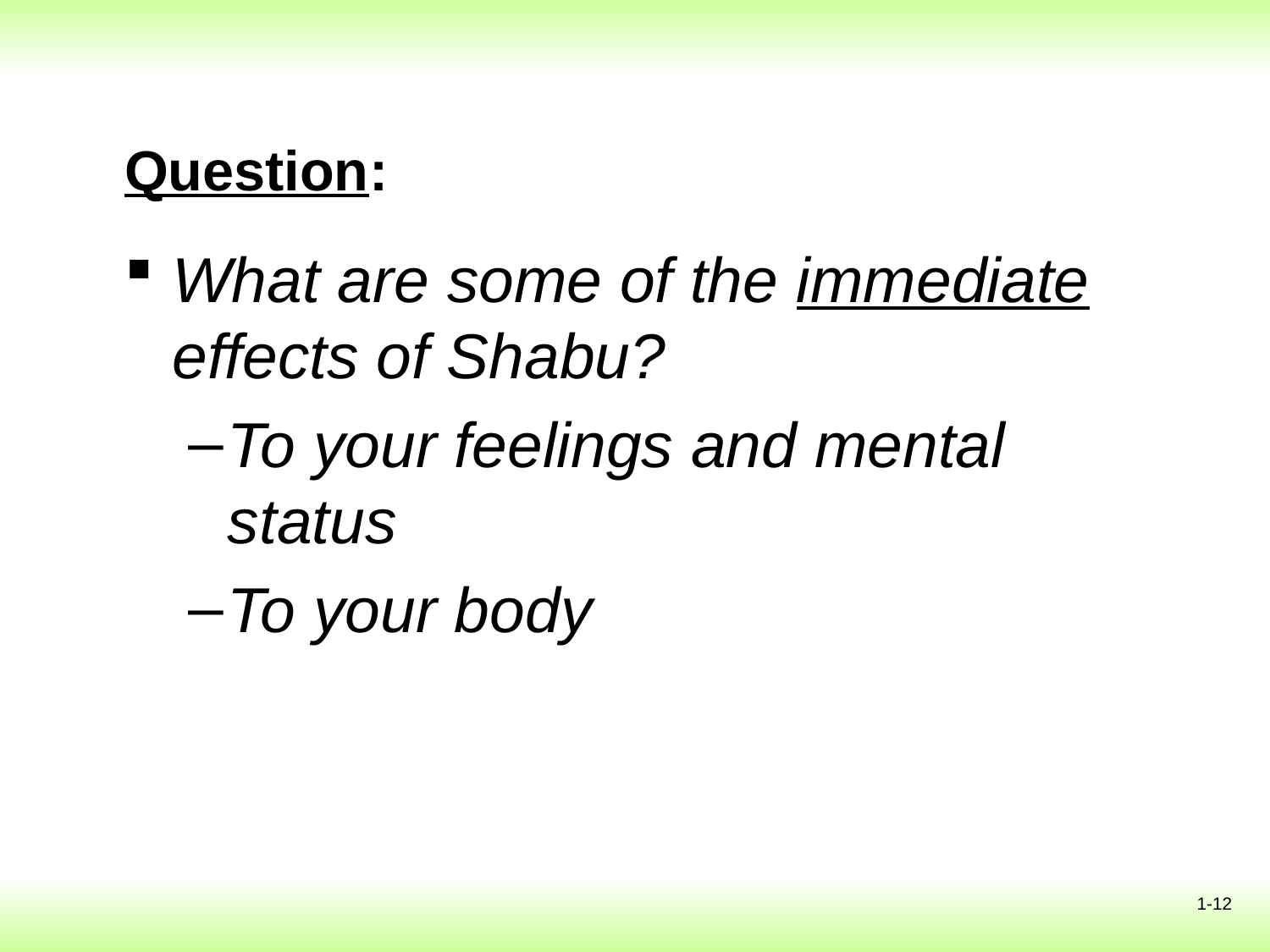

# Question:
What are some of the immediate effects of Shabu?
To your feelings and mental status
To your body
1-12